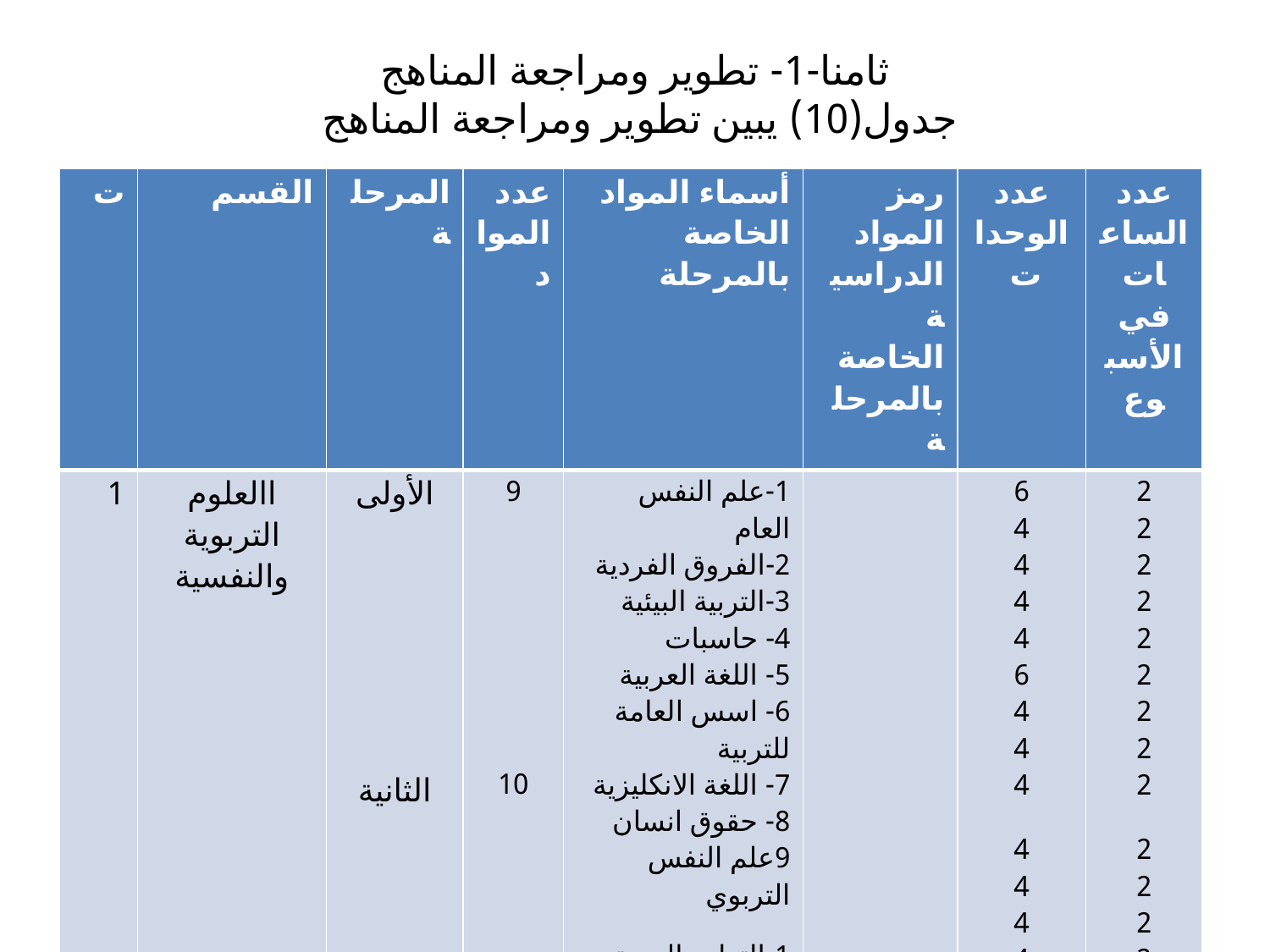

# ثامنا-1- تطوير ومراجعة المناهج جدول(10) يبين تطوير ومراجعة المناهج
| ت | القسم | المرحلة | عدد المواد | أسماء المواد الخاصة بالمرحلة | رمز المواد الدراسية الخاصة بالمرحلة | عدد الوحدات | عدد الساعات في الأسبوع |
| --- | --- | --- | --- | --- | --- | --- | --- |
| 1 | االعلوم التربوية والنفسية | الأولى الثانية الثالثة الرابعة | 9 10 10 10 | 1-علم النفس العام 2-الفروق الفردية 3-التربية البيئية 4- حاسبات 5- اللغة العربية 6- اسس العامة للتربية 7- اللغة الانكليزية 8- حقوق انسان 9علم النفس التربوي 1-التعليم المستمر 2علم النفس التربوي 3-اللغة الانكليزية 4-علم نفس التمو 5-علم النفس الاجتماعي 6-حاسبات 7-الاحصاء التربوي 8-المنهج والكتاب 9-اللغة العربية 10التخطيط التربوي 1-تربية مقارنة 2-ارشاد تربوي 3-علم النفس التجريبي 4-الاحصاء الاستدلالي 5-علم النفس المعرفي 6-طرائق التدريس 7-مناهج البحث 8-علم نفس الشخصية 9-علم نفس الفسيلوجي 10-تقنيات تربوية 1-اقتصاديات التعليم 2-فلسفة التربية 3-تعديل السلوك 4-القياس والتقويم 5-علم نفس الخواص 6-تعليم التفكير 7-الصحة النفسية 8-الادارة والاشراف 9-تطبيقات 10-بحث تخرج |  | 6 4 4 4 4 6 4 4 4 4 4 4 4 4 2 4 4 4 4 4 4 4 4 4 4 4 4 4 4 4 6 4 6 4 4 4 4 8 6 | 2 2 2 2 2 2 2 2 2 2 2 2 2 2 2 2 2 2 2 2 2 2 2 2 2 2 2 2 2 2 2 2 2 2 2 2 2 4 2 |